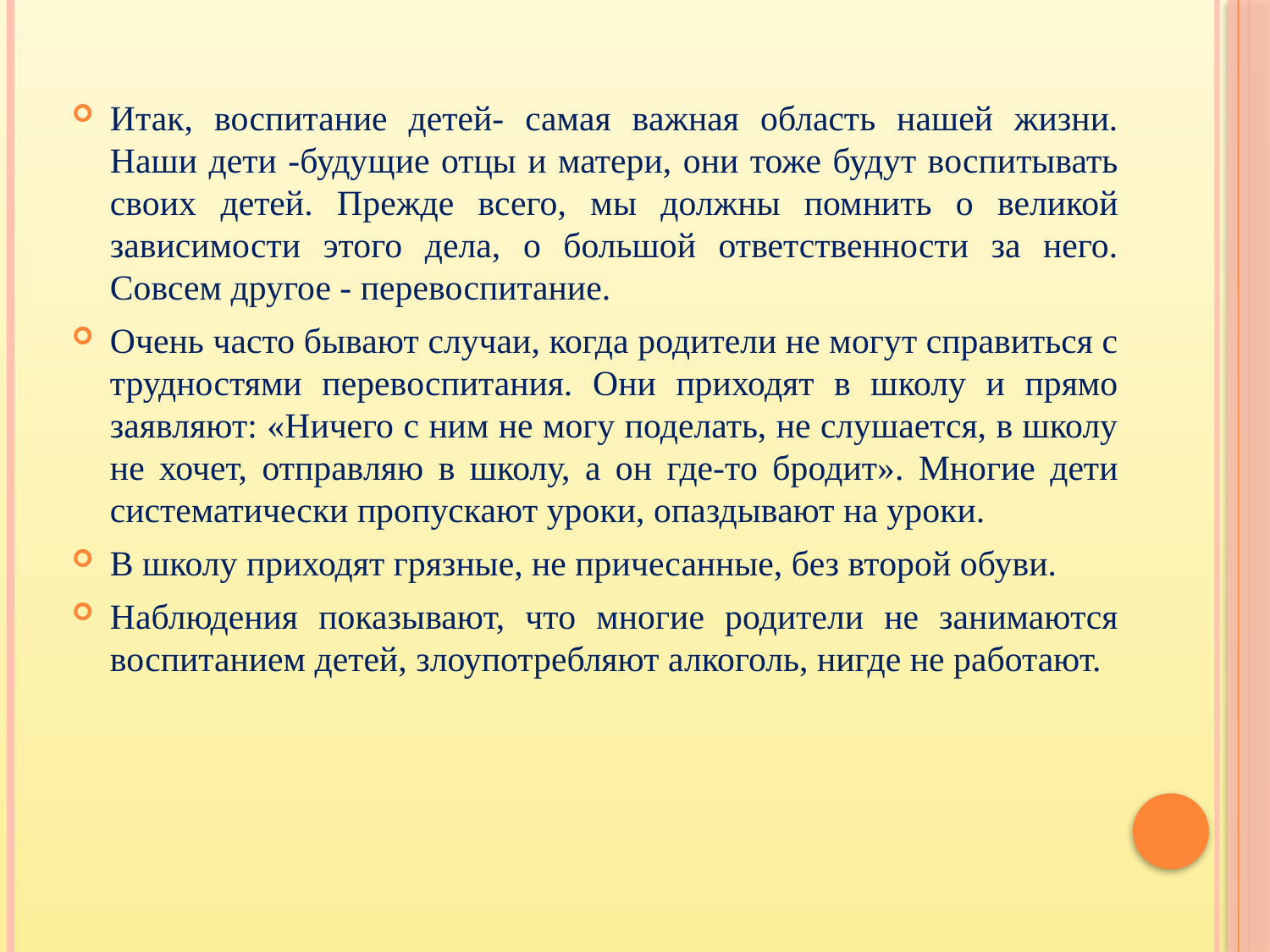

Итак, воспитание детей- самая важная область нашей жизни. Наши дети -будущие отцы и матери, они тоже будут воспитывать своих детей. Прежде всего, мы должны помнить о великой зависимости этого дела, о большой ответственности за него. Совсем другое - перевоспитание.
Очень часто бывают случаи, когда родители не могут справиться с трудностями перевоспитания. Они приходят в школу и прямо заявляют: «Ничего с ним не могу поделать, не слушается, в школу не хочет, отправляю в школу, а он где-то бродит». Многие дети систематически пропускают уроки, опаздывают на уроки.
В школу приходят грязные, не причесанные, без второй обуви.
Наблюдения показывают, что многие родители не занимаются воспитанием детей, злоупотребляют алкоголь, нигде не работают.